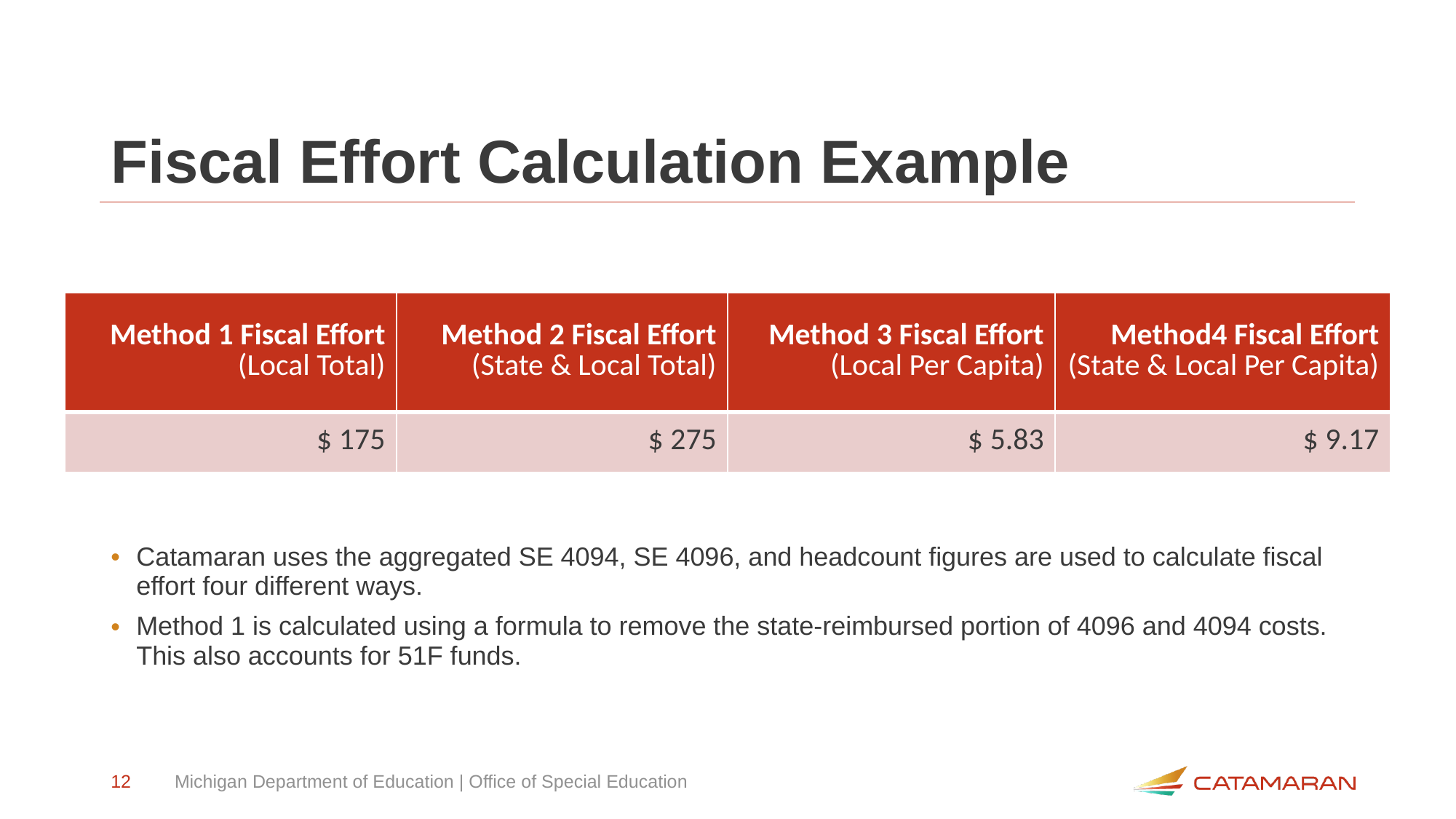

# Fiscal Effort Calculation Example
| Method 1 Fiscal Effort (Local Total) | Method 2 Fiscal Effort (State & Local Total) | Method 3 Fiscal Effort (Local Per Capita) | Method4 Fiscal Effort (State & Local Per Capita) |
| --- | --- | --- | --- |
| $ 175 | $ 275 | $ 5.83 | $ 9.17 |
Catamaran uses the aggregated SE 4094, SE 4096, and headcount figures are used to calculate fiscal effort four different ways.
Method 1 is calculated using a formula to remove the state-reimbursed portion of 4096 and 4094 costs. This also accounts for 51F funds.
12
Michigan Department of Education | Office of Special Education